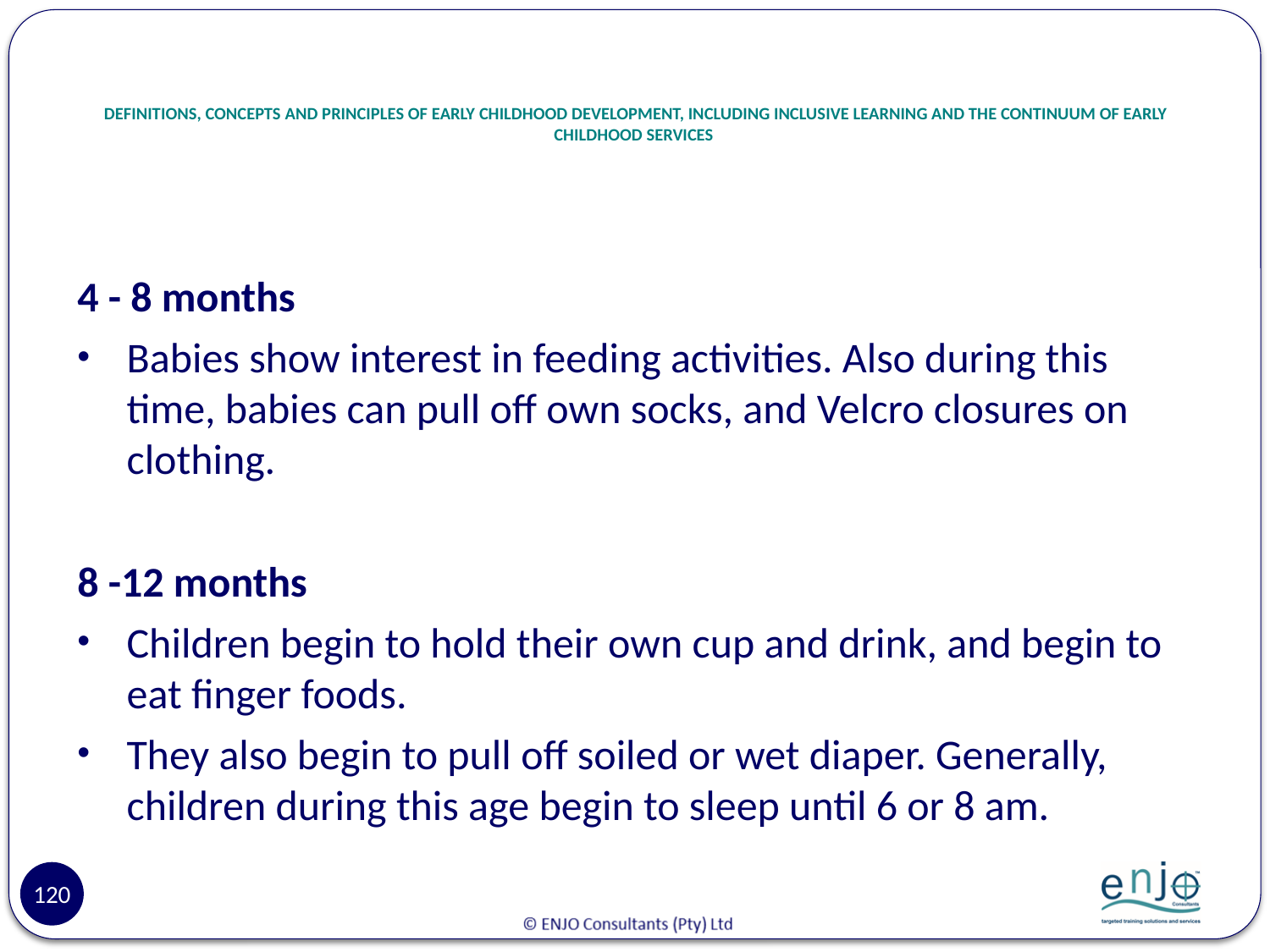

# DEFINITIONS, CONCEPTS AND PRINCIPLES OF EARLY CHILDHOOD DEVELOPMENT, INCLUDING INCLUSIVE LEARNING AND THE CONTINUUM OF EARLY CHILDHOOD SERVICES
4 - 8 months
Babies show interest in feeding activities. Also during this time, babies can pull off own socks, and Velcro closures on clothing.

8 -12 months
Children begin to hold their own cup and drink, and begin to eat finger foods.
They also begin to pull off soiled or wet diaper. Generally, children during this age begin to sleep until 6 or 8 am.

120